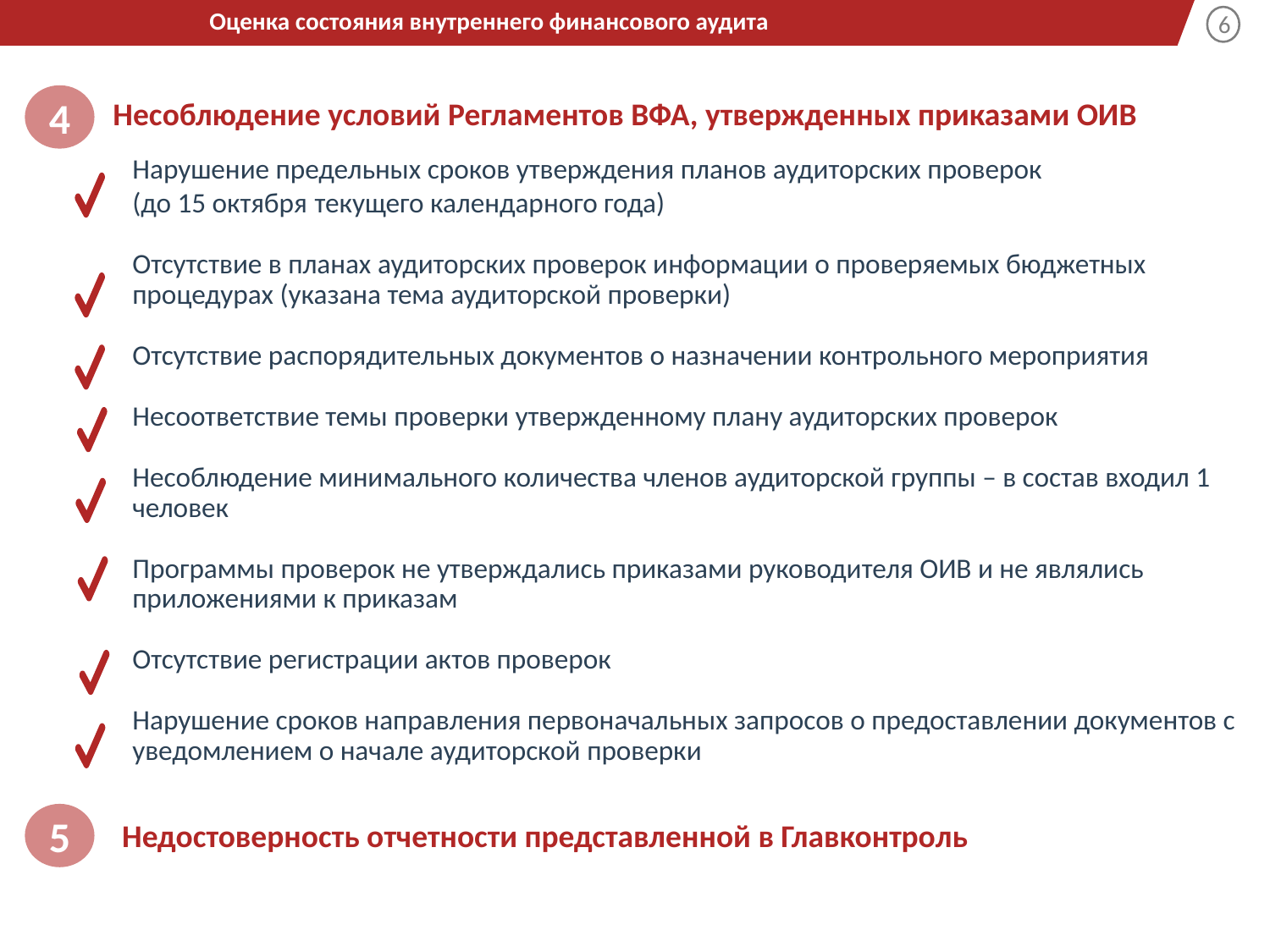

Оценка состояния внутреннего финансового аудита
4
Несоблюдение условий Регламентов ВФА, утвержденных приказами ОИВ
Нарушение предельных сроков утверждения планов аудиторских проверок
(до 15 октября текущего календарного года)

Отсутствие в планах аудиторских проверок информации о проверяемых бюджетных процедурах (указана тема аудиторской проверки)

Отсутствие распорядительных документов о назначении контрольного мероприятия

Несоответствие темы проверки утвержденному плану аудиторских проверок

Несоблюдение минимального количества членов аудиторской группы – в состав входил 1 человек

Программы проверок не утверждались приказами руководителя ОИВ и не являлись приложениями к приказам

Отсутствие регистрации актов проверок

Нарушение сроков направления первоначальных запросов о предоставлении документов с уведомлением о начале аудиторской проверки

5
Недостоверность отчетности представленной в Главконтроль